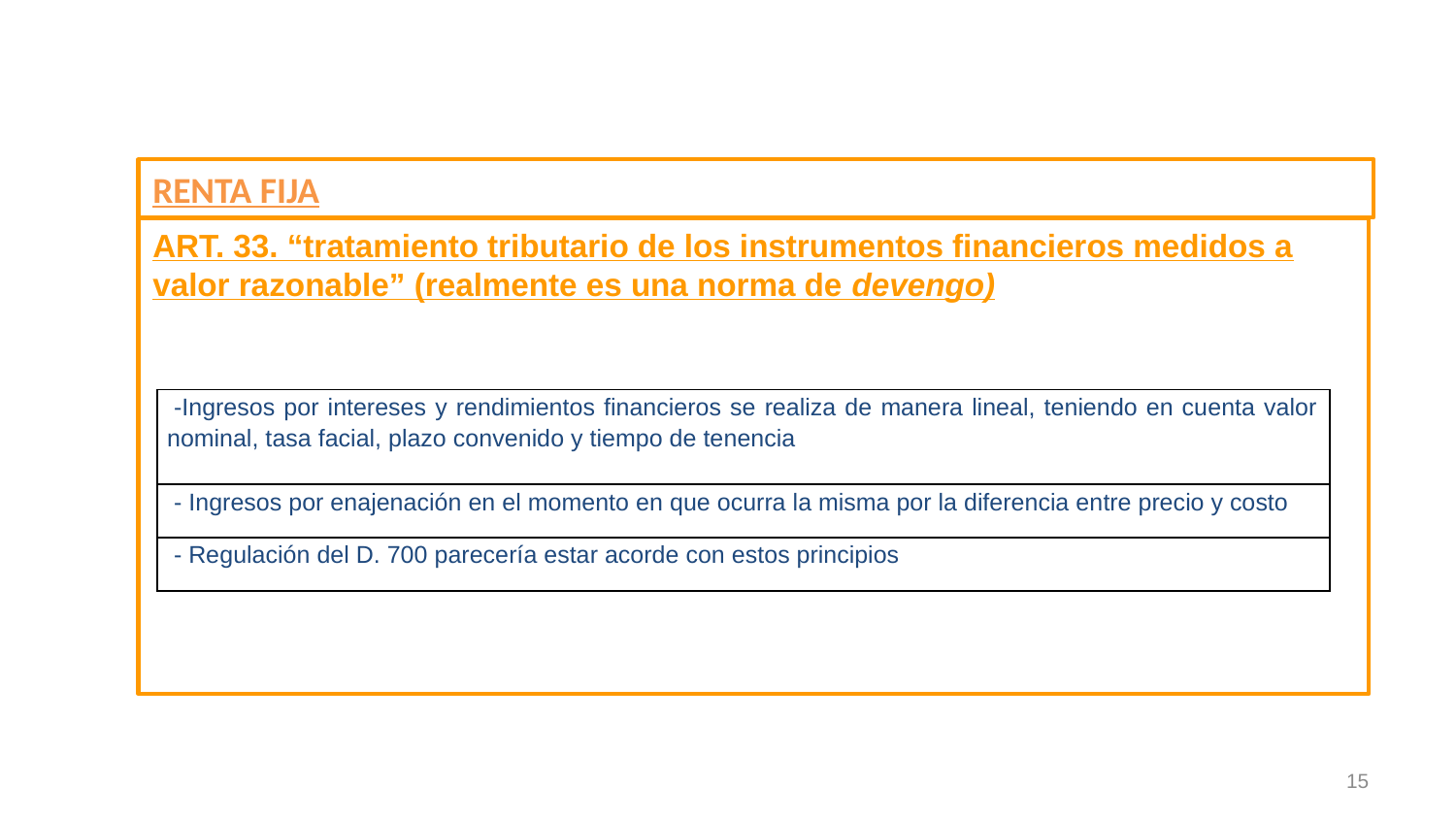

RENTA FIJA
ART. 33. “tratamiento tributario de los instrumentos financieros medidos a valor razonable” (realmente es una norma de devengo)

| -Ingresos por intereses y rendimientos financieros se realiza de manera lineal, teniendo en cuenta valor nominal, tasa facial, plazo convenido y tiempo de tenencia |
| --- |
| - Ingresos por enajenación en el momento en que ocurra la misma por la diferencia entre precio y costo |
| - Regulación del D. 700 parecería estar acorde con estos principios |
15